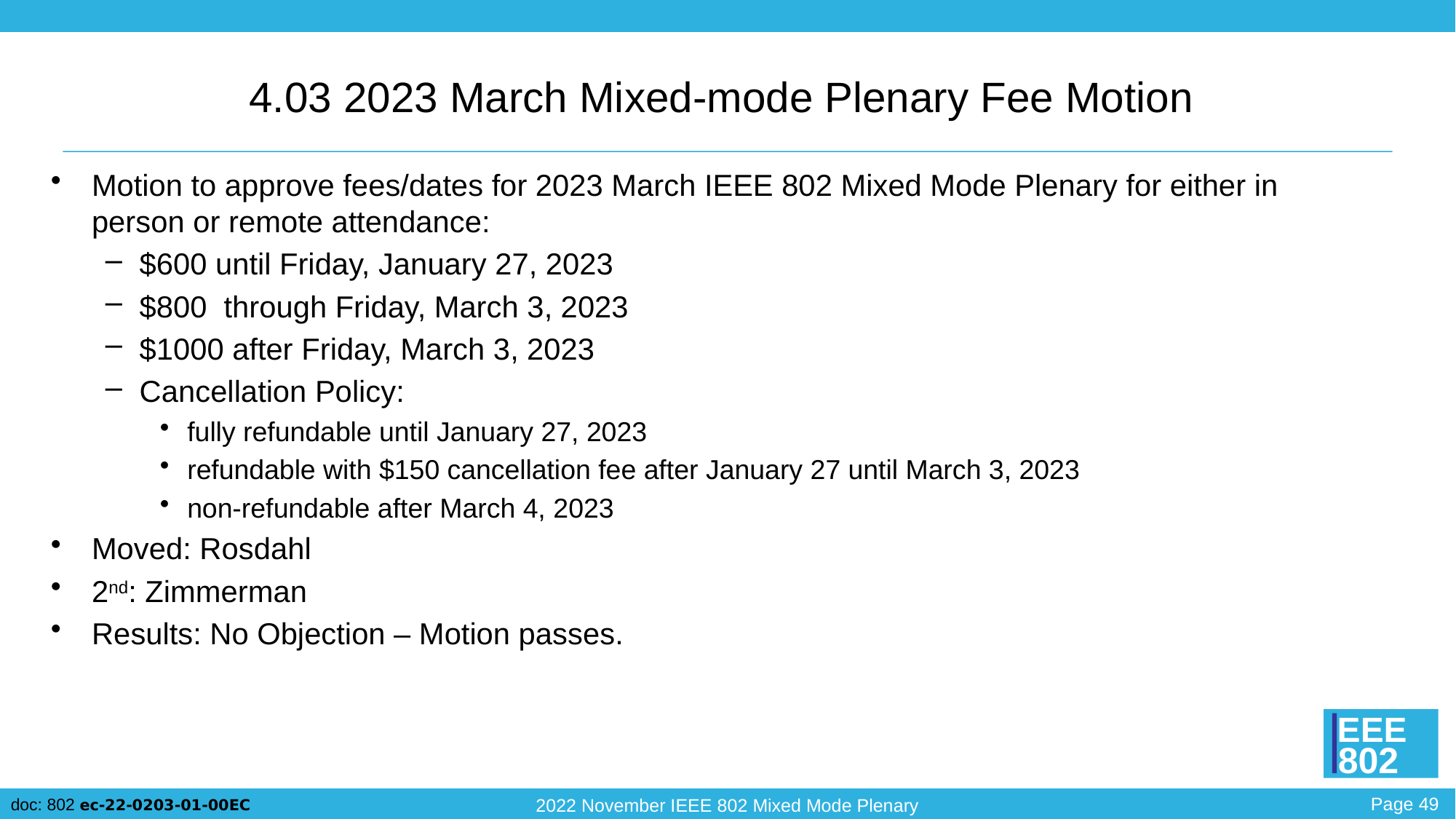

# 4.03 2023 March Mixed-mode Plenary Fee Motion
Motion to approve fees/dates for 2023 March IEEE 802 Mixed Mode Plenary for either in person or remote attendance:
$600 until Friday, January 27, 2023
$800  through Friday, March 3, 2023
$1000 after Friday, March 3, 2023
Cancellation Policy:
fully refundable until January 27, 2023
refundable with $150 cancellation fee after January 27 until March 3, 2023
non-refundable after March 4, 2023
Moved: Rosdahl
2nd: Zimmerman
Results: No Objection – Motion passes.